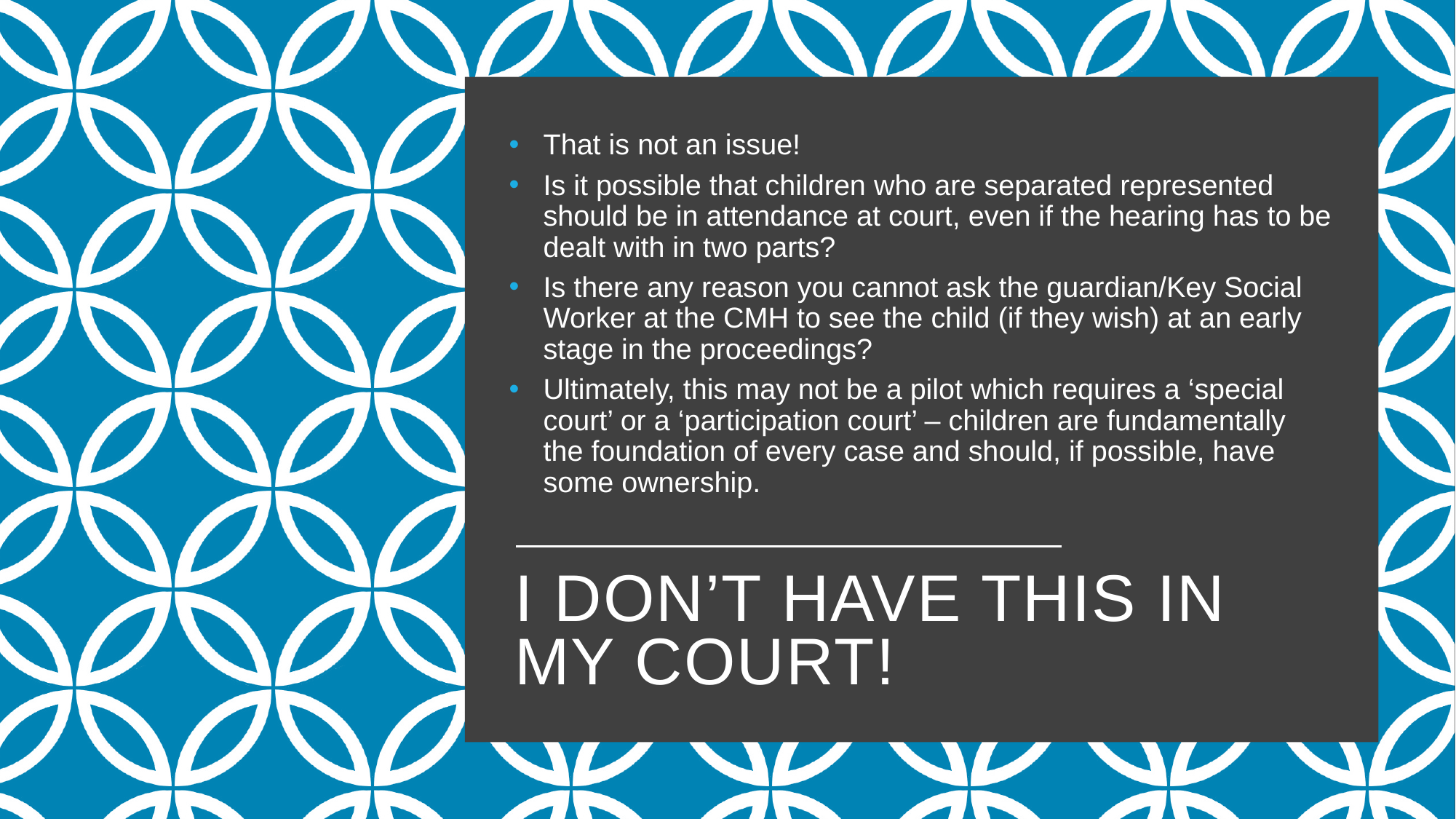

That is not an issue!
Is it possible that children who are separated represented should be in attendance at court, even if the hearing has to be dealt with in two parts?
Is there any reason you cannot ask the guardian/Key Social Worker at the CMH to see the child (if they wish) at an early stage in the proceedings?
Ultimately, this may not be a pilot which requires a ‘special court’ or a ‘participation court’ – children are fundamentally the foundation of every case and should, if possible, have some ownership.

# I Don’t have this in my court!